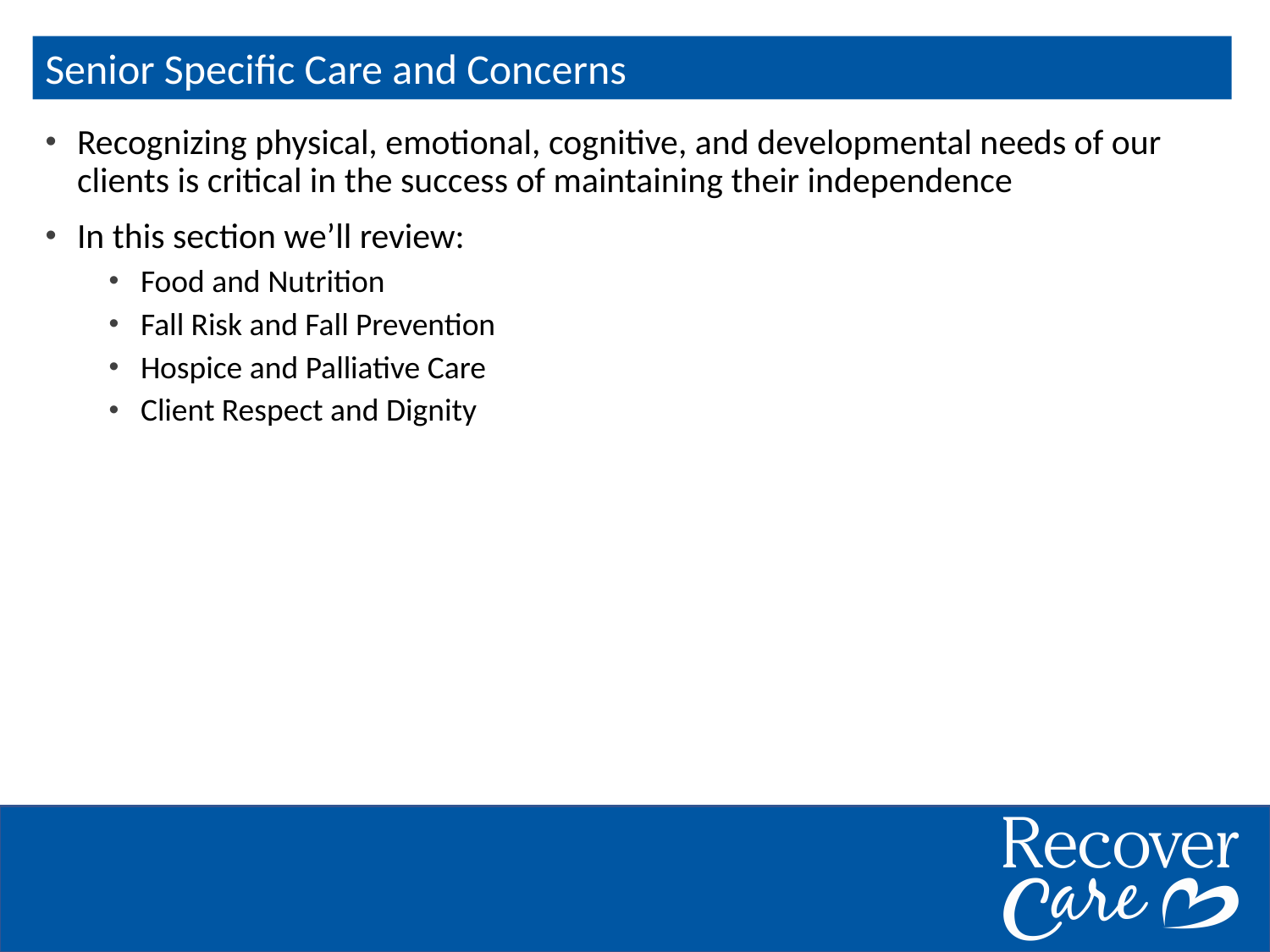

Senior Specific Care and Concerns
Recognizing physical, emotional, cognitive, and developmental needs of our clients is critical in the success of maintaining their independence
In this section we’ll review:
Food and Nutrition
Fall Risk and Fall Prevention
Hospice and Palliative Care
Client Respect and Dignity